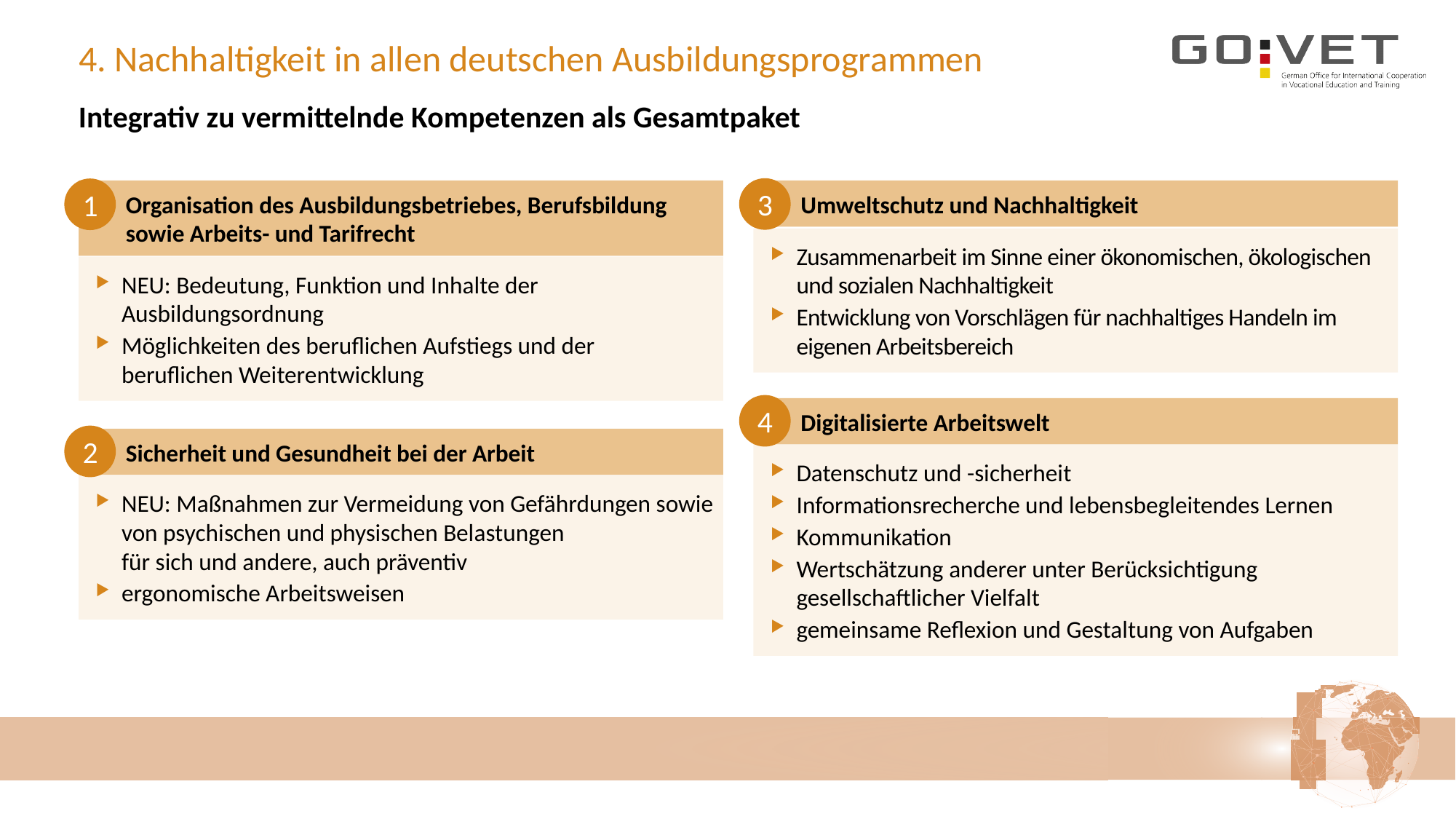

# 4. Nachhaltigkeit in allen deutschen Ausbildungsprogrammen​
Integrativ zu vermittelnde Kompetenzen als Gesamtpaket​
3
1
Organisation des Ausbildungsbetriebes, Berufsbildung sowie Arbeits- und Tarifrecht​
Umweltschutz und Nachhaltigkeit
Zusammenarbeit im Sinne einer ökonomischen, ökologischen und sozialen Nachhaltigkeit
Entwicklung von Vorschlägen für nachhaltiges Handeln im eigenen Arbeitsbereich
NEU: Bedeutung, Funktion und Inhalte der Ausbildungsordnung
Möglichkeiten des beruflichen Aufstiegs und der
beruflichen Weiterentwicklung
4
Digitalisierte Arbeitswelt
2
Sicherheit und Gesundheit bei der Arbeit
Datenschutz und -sicherheit
Informationsrecherche und lebensbegleitendes Lernen
Kommunikation
Wertschätzung anderer unter Berücksichtigung gesellschaftlicher Vielfalt
gemeinsame Reflexion und Gestaltung von Aufgaben
NEU: Maßnahmen zur Vermeidung von Gefährdungen sowie von psychischen und physischen Belastungen
für sich und andere, auch präventiv
ergonomische Arbeitsweisen​